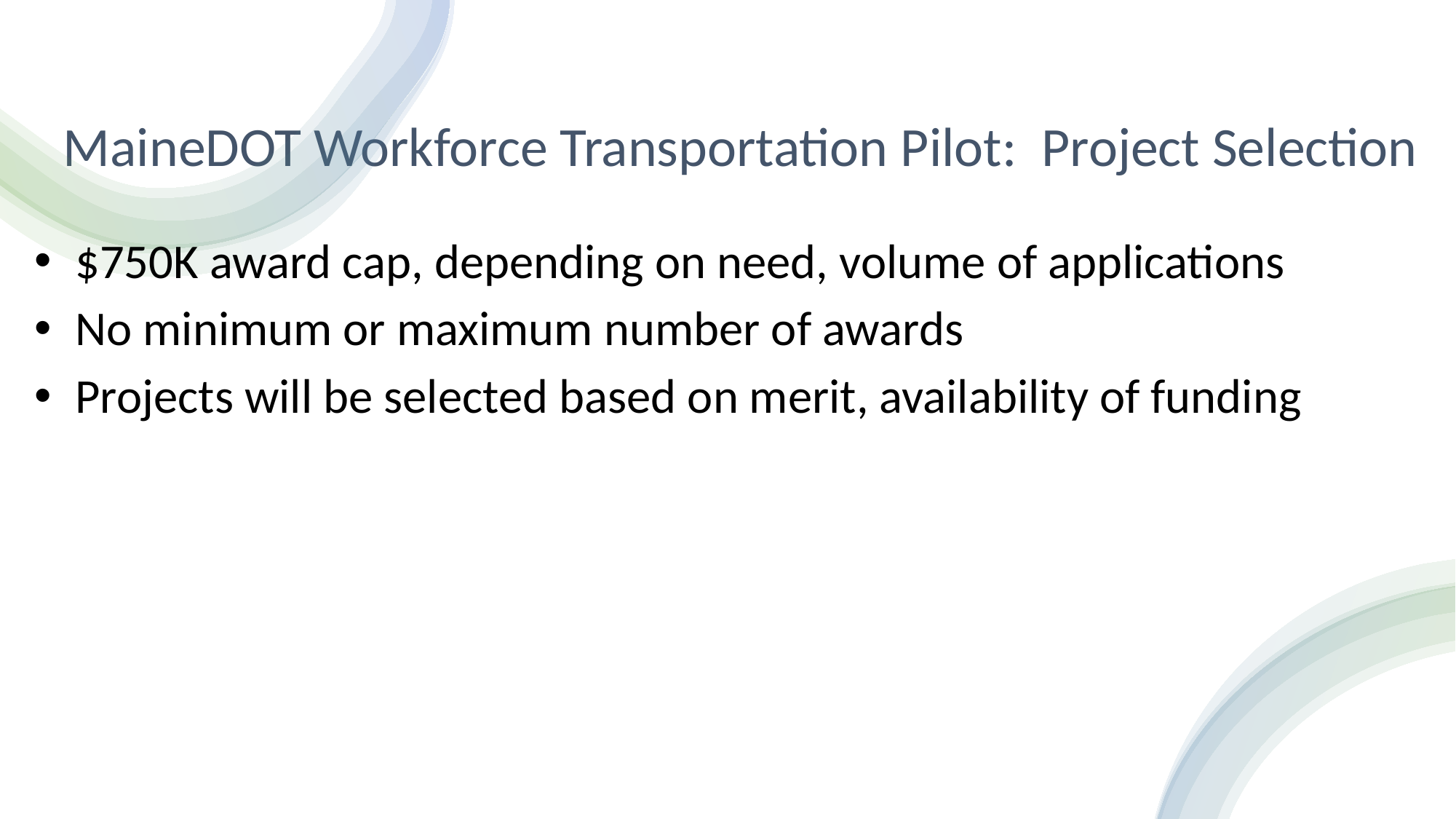

# MaineDOT Workforce Transportation Pilot:  Project Selection
$750K award cap, depending on need, volume of applications
No minimum or maximum number of awards
Projects will be selected based on merit, availability of funding